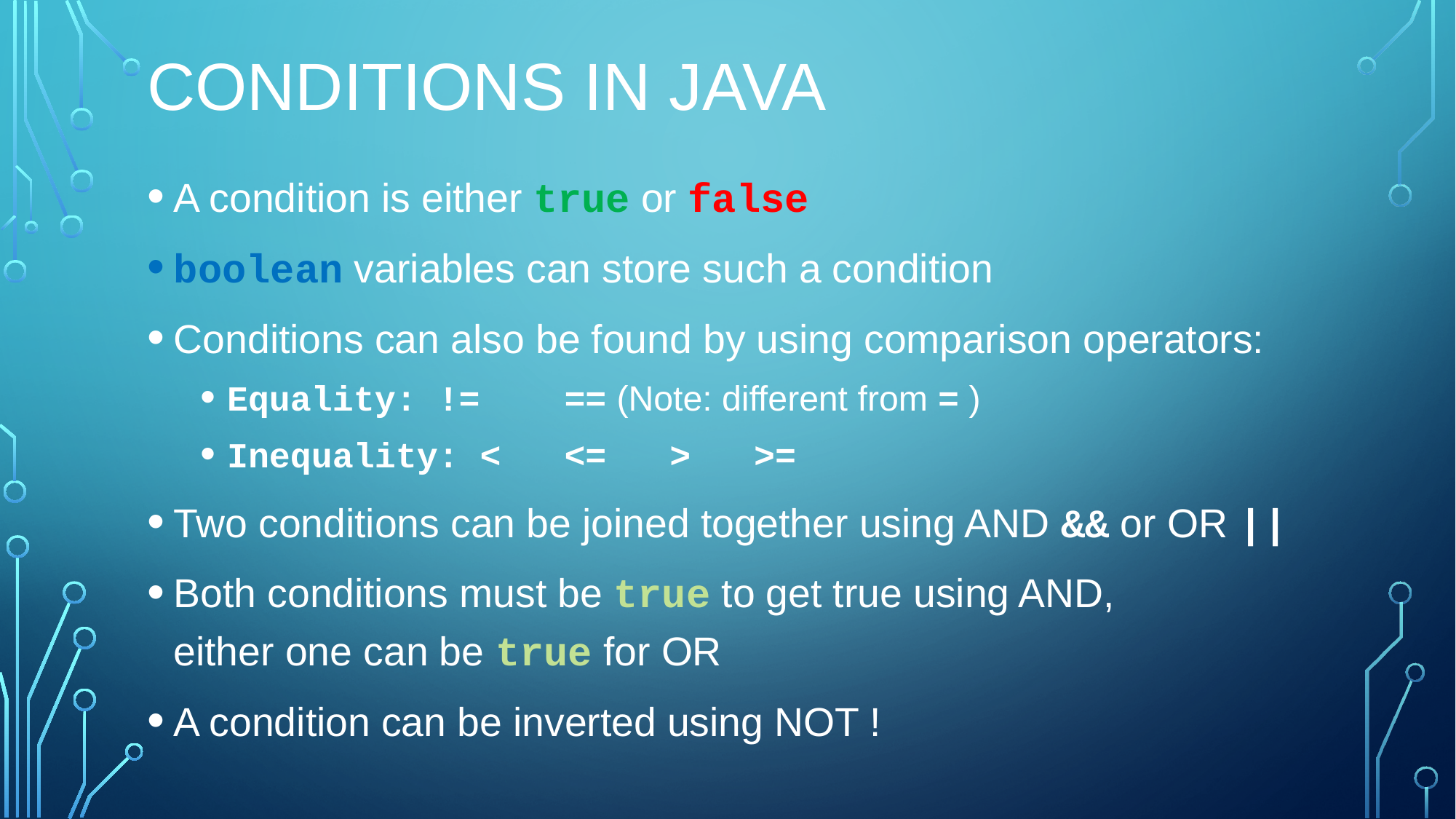

# Conditions in Java
A condition is either true or false
boolean variables can store such a condition
Conditions can also be found by using comparison operators:
Equality: !=    == (Note: different from = )
Inequality: <   <=   >   >=
Two conditions can be joined together using AND && or OR ||
Both conditions must be true to get true using AND,
either one can be true for OR
A condition can be inverted using NOT !